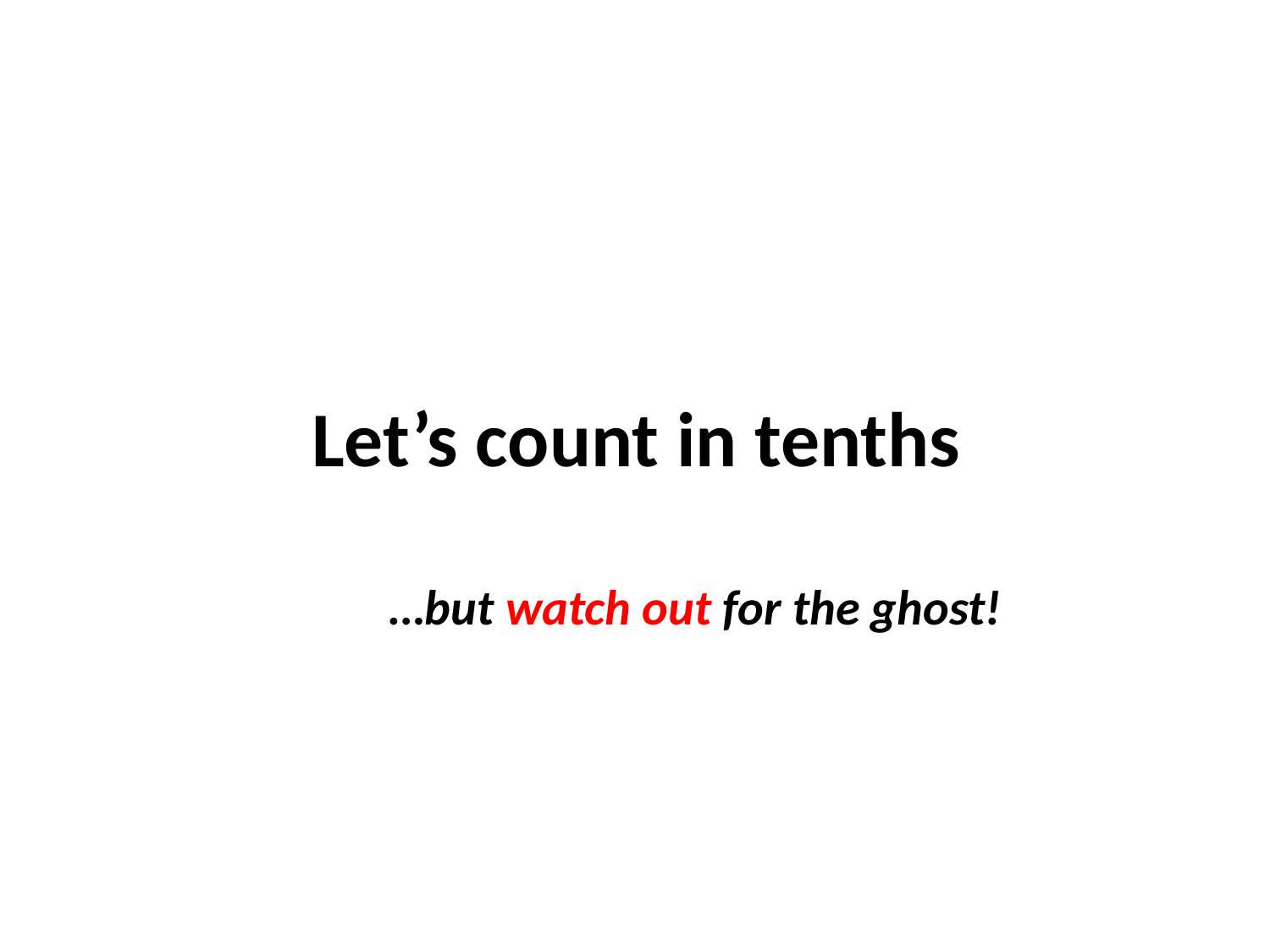

# Let’s count in tenths
…but watch out for the ghost!